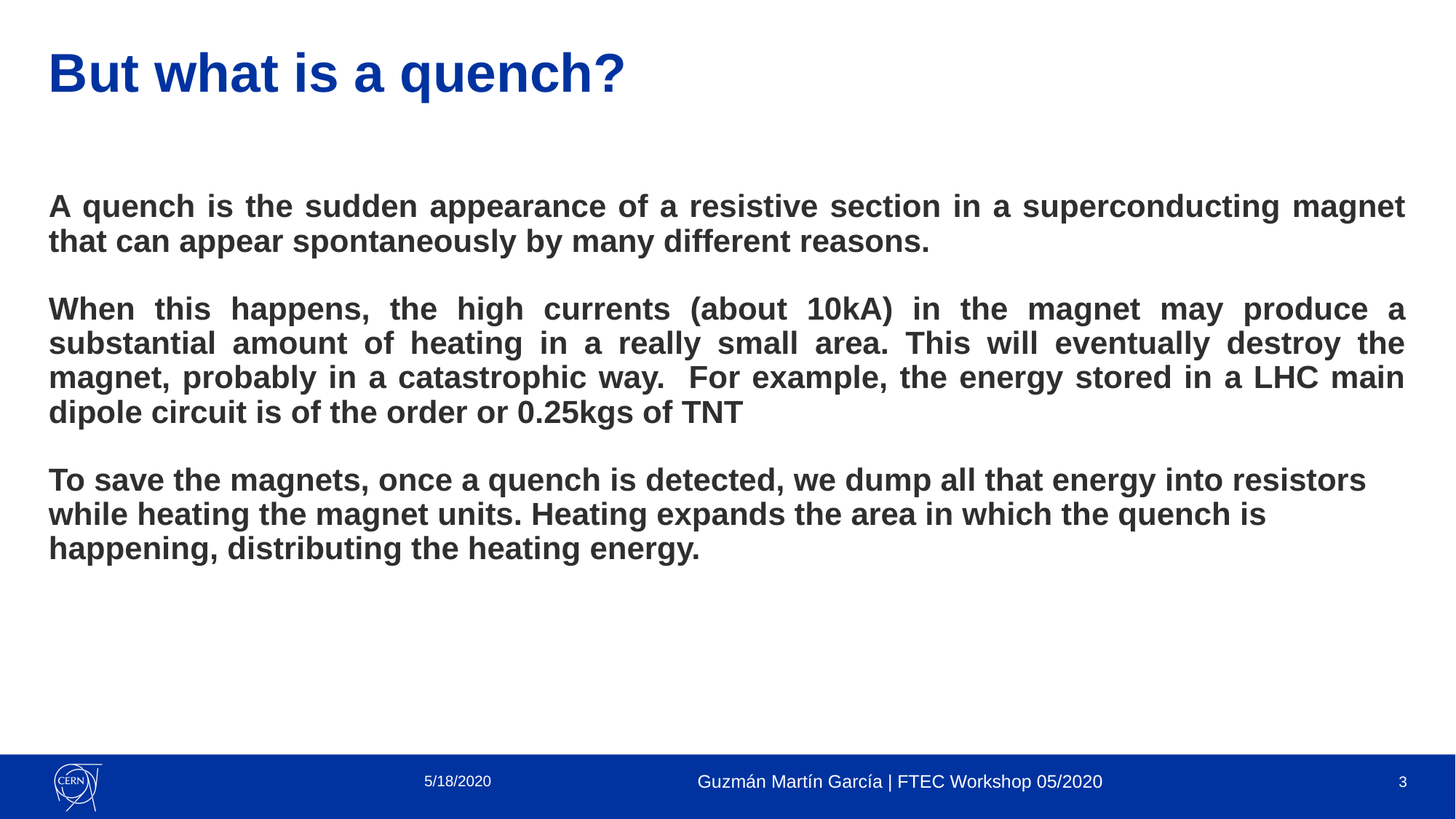

# But what is a quench?
A quench is the sudden appearance of a resistive section in a superconducting magnet that can appear spontaneously by many different reasons.
When this happens, the high currents (about 10kA) in the magnet may produce a substantial amount of heating in a really small area. This will eventually destroy the magnet, probably in a catastrophic way.  For example, the energy stored in a LHC main dipole circuit is of the order or 0.25kgs of TNT
To save the magnets, once a quench is detected, we dump all that energy into resistors while heating the magnet units. Heating expands the area in which the quench is happening, distributing the heating energy.
5/18/2020
Guzmán Martín García | FTEC Workshop 05/2020
3